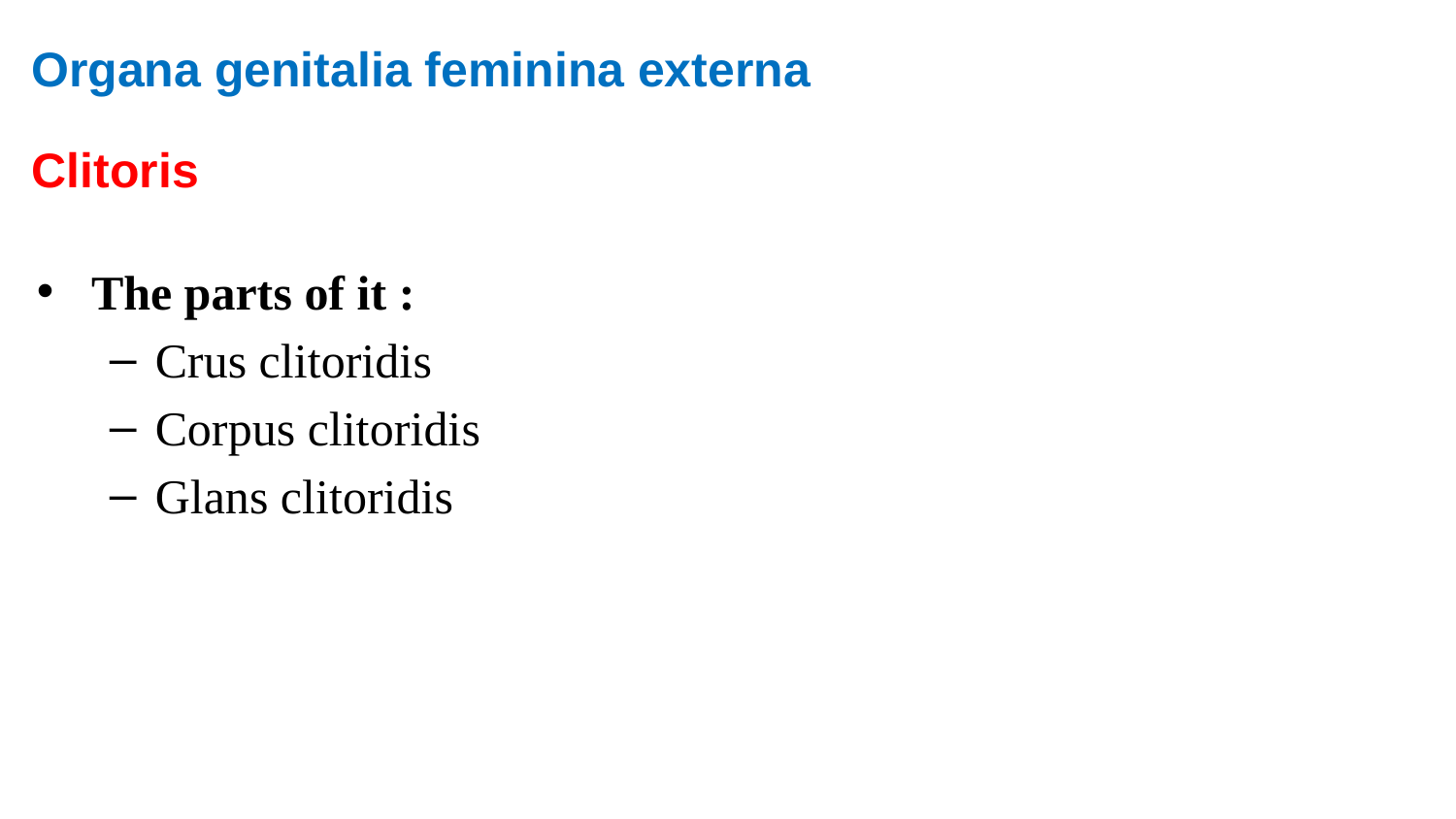

Organa genitalia feminina externa
# Clitoris
The parts of it :
Crus clitoridis
Corpus clitoridis
Glans clitoridis